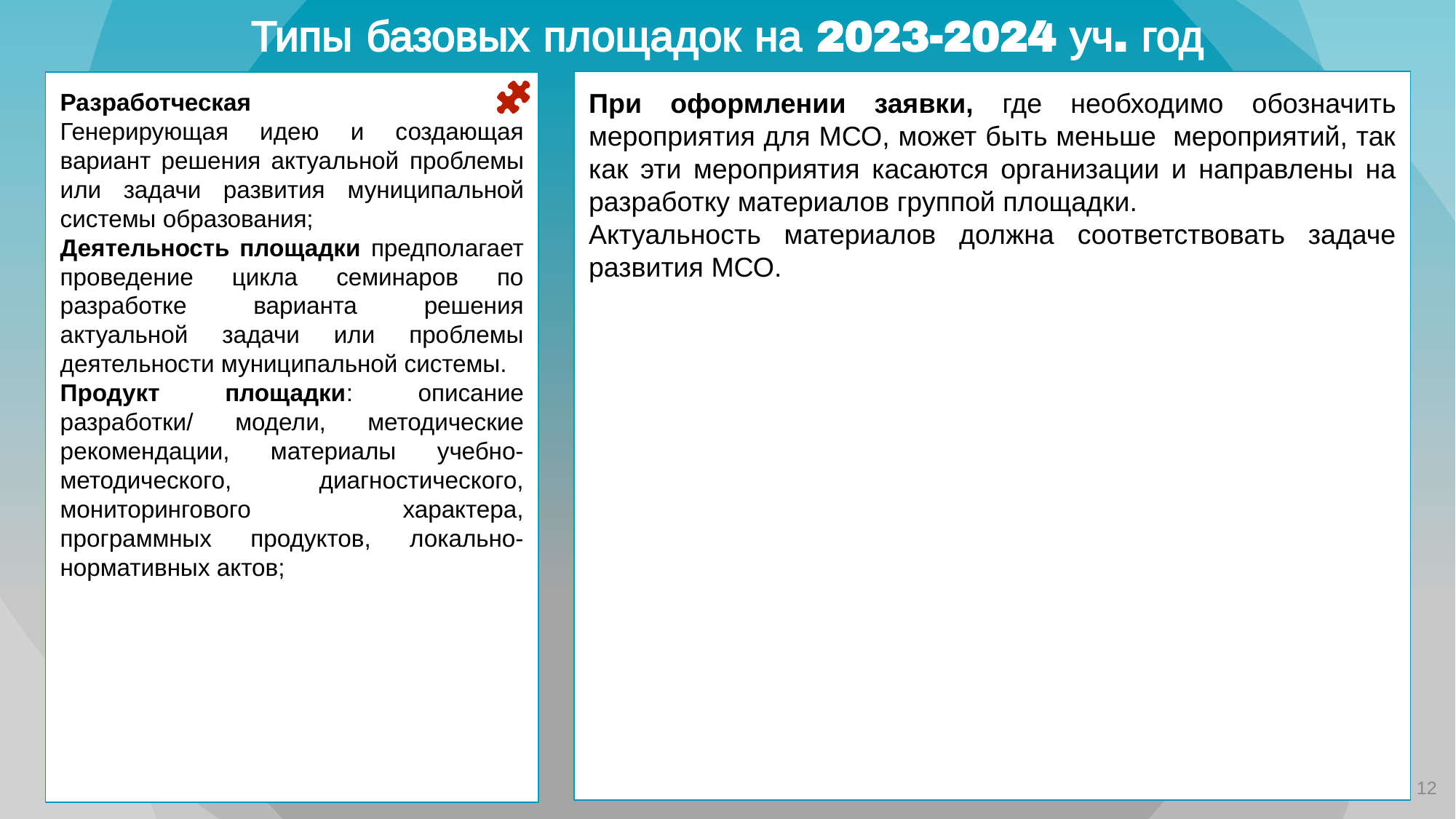

Типы базовых площадок на 2023-2024 уч. год
При оформлении заявки, где необходимо обозначить мероприятия для МСО, может быть меньше  мероприятий, так как эти мероприятия касаются организации и направлены на разработку материалов группой площадки.
Актуальность материалов должна соответствовать задаче развития МСО.
Разработческая
Генерирующая идею и создающая вариант решения актуальной проблемы или задачи развития муниципальной системы образования;
Деятельность площадки предполагает проведение цикла семинаров по разработке варианта решения актуальной задачи или проблемы деятельности муниципальной системы.
Продукт площадки: описание разработки/ модели, методические рекомендации, материалы учебно-методического, диагностического, мониторингового характера, программных продуктов, локально-нормативных актов;

12